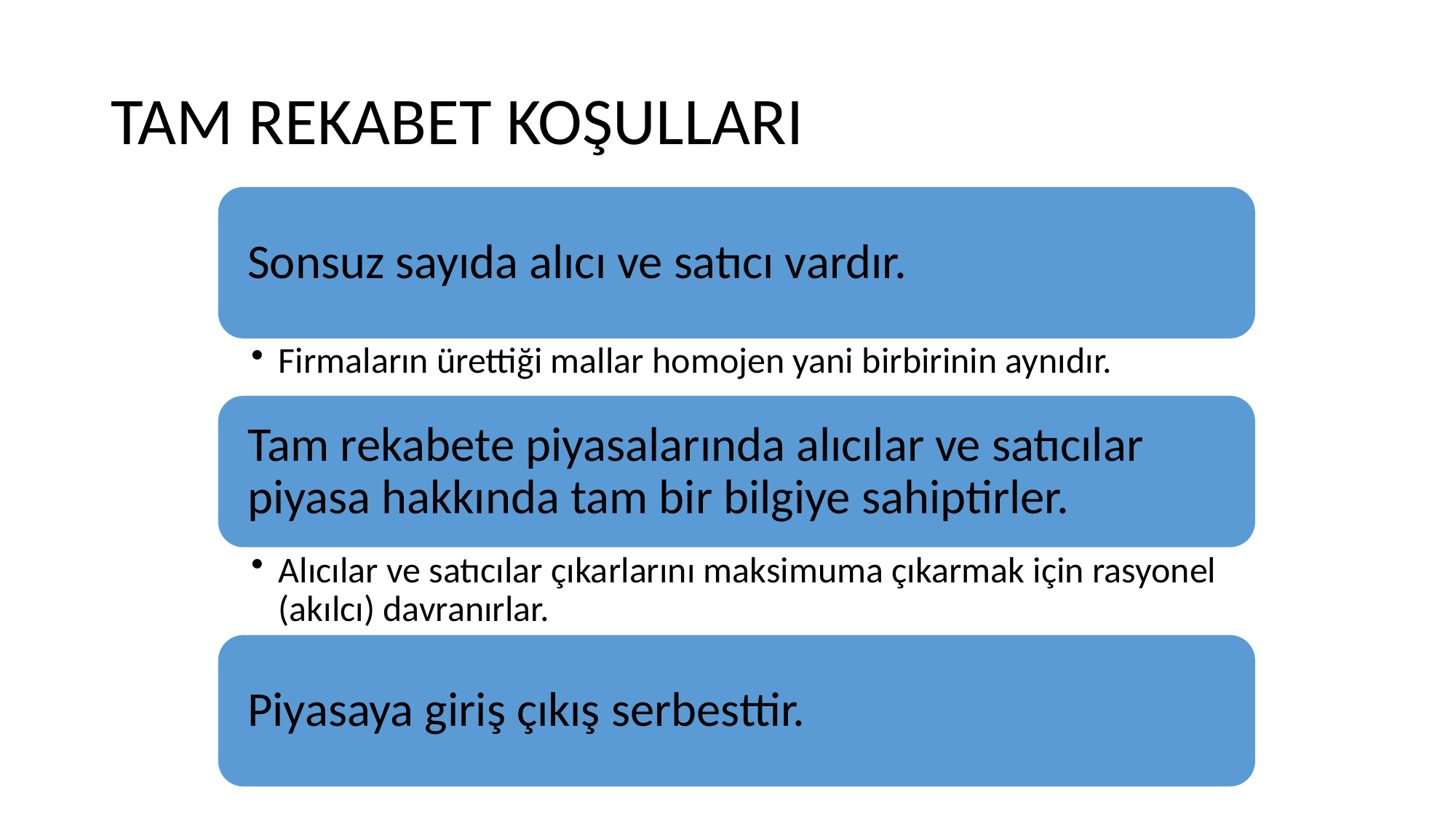

# TAM REKABET KOŞULLARI
Sonsuz sayıda alıcı ve satıcı vardır.
Firmaların ürettiği mallar homojen yani birbirinin aynıdır.
Tam rekabete piyasalarında alıcılar ve satıcılar piyasa hakkında tam bir bilgiye sahiptirler.
Alıcılar ve satıcılar çıkarlarını maksimuma çıkarmak için rasyonel (akılcı) davranırlar.
Piyasaya giriş çıkış serbesttir.